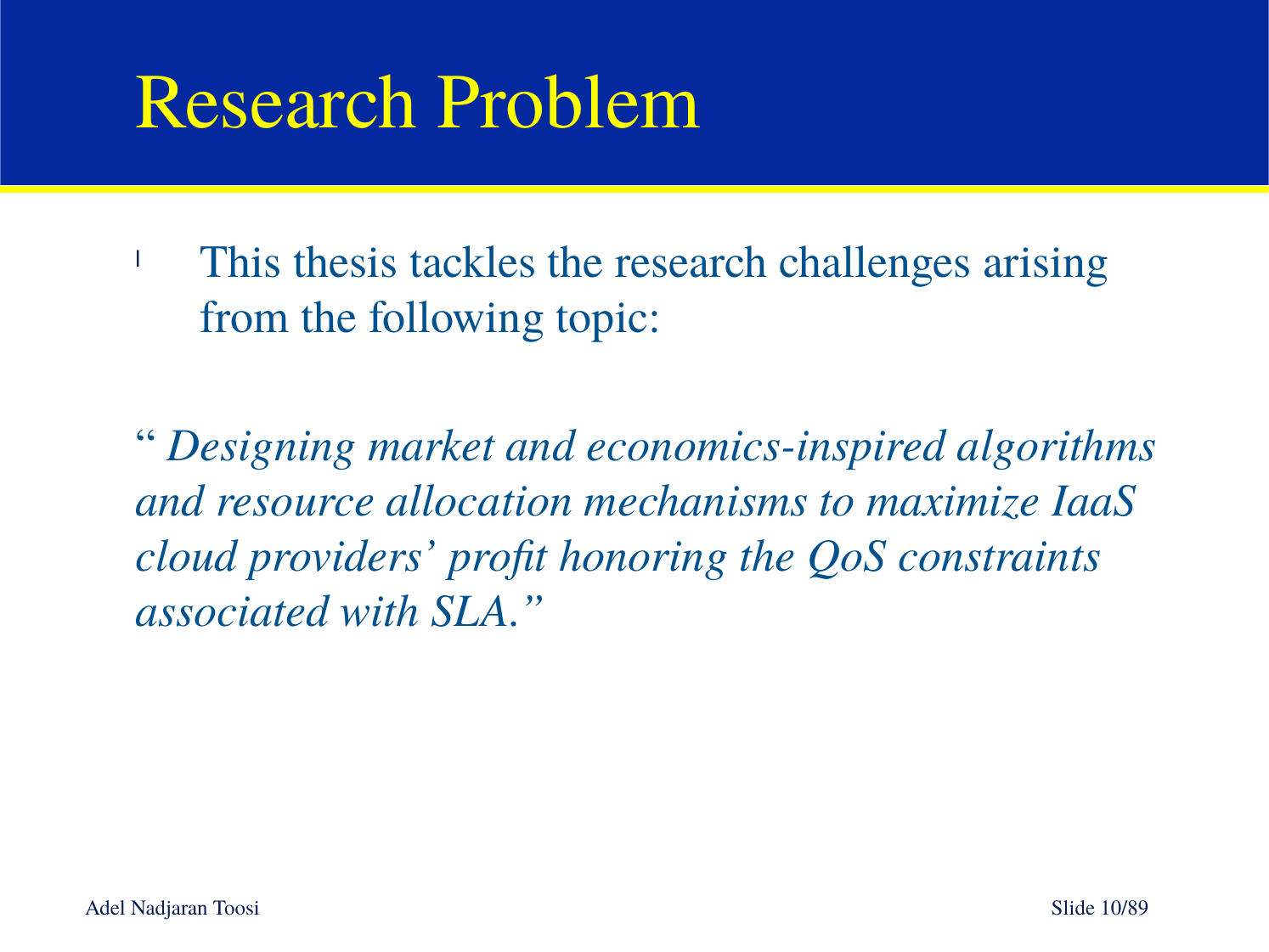

# Research Problem
This thesis tackles the research challenges arising from the following topic:

“ Designing market and economics-inspired algorithms and resource allocation mechanisms to maximize IaaS cloud providers’ profit honoring the QoS constraints associated with SLA.”